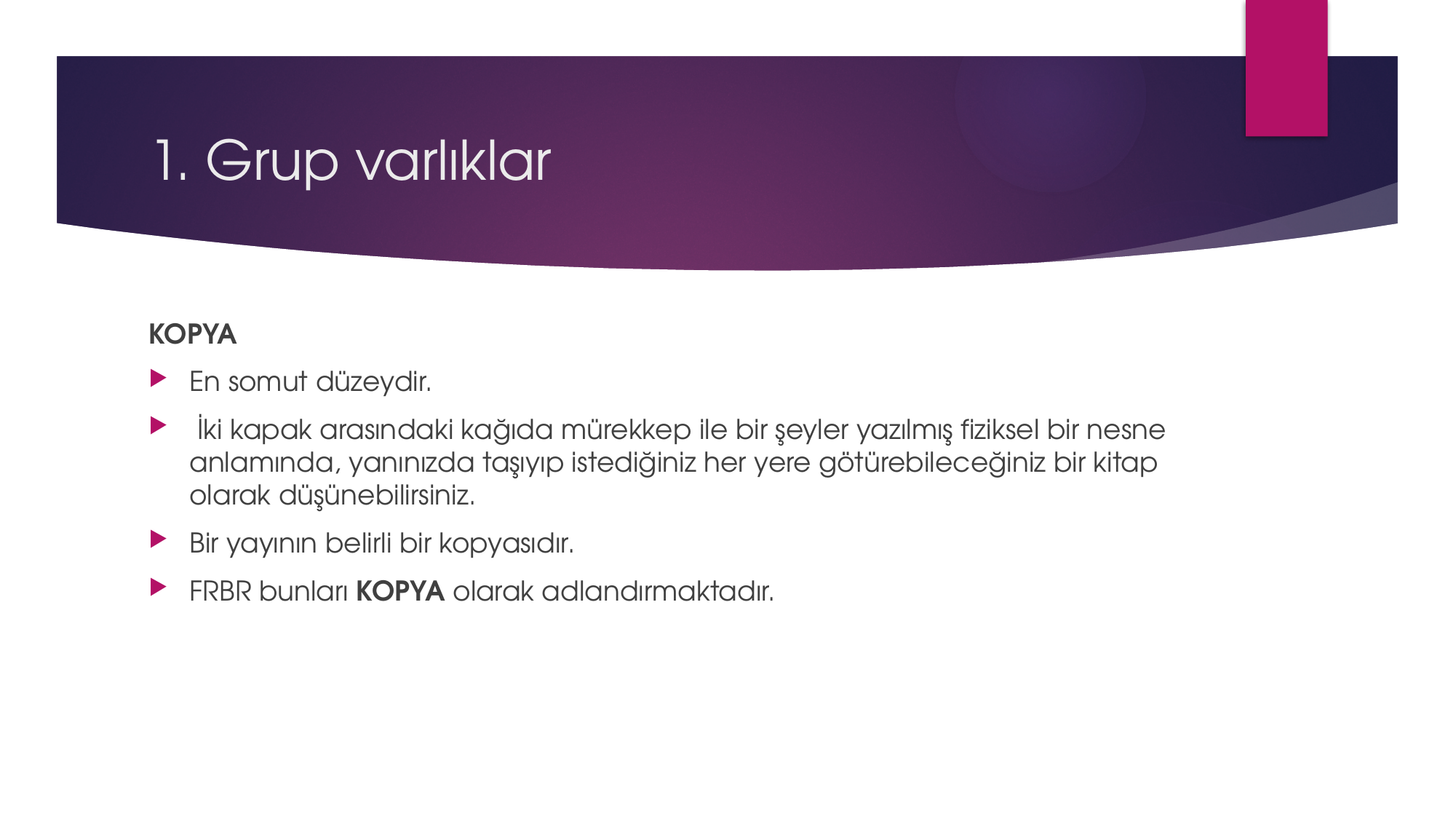

# 1. Grup varlıklar
KOPYA
En somut düzeydir.
 İki kapak arasındaki kağıda mürekkep ile bir şeyler yazılmış fiziksel bir nesne anlamında, yanınızda taşıyıp istediğiniz her yere götürebileceğiniz bir kitap olarak düşünebilirsiniz.
Bir yayının belirli bir kopyasıdır.
FRBR bunları KOPYA olarak adlandırmaktadır.